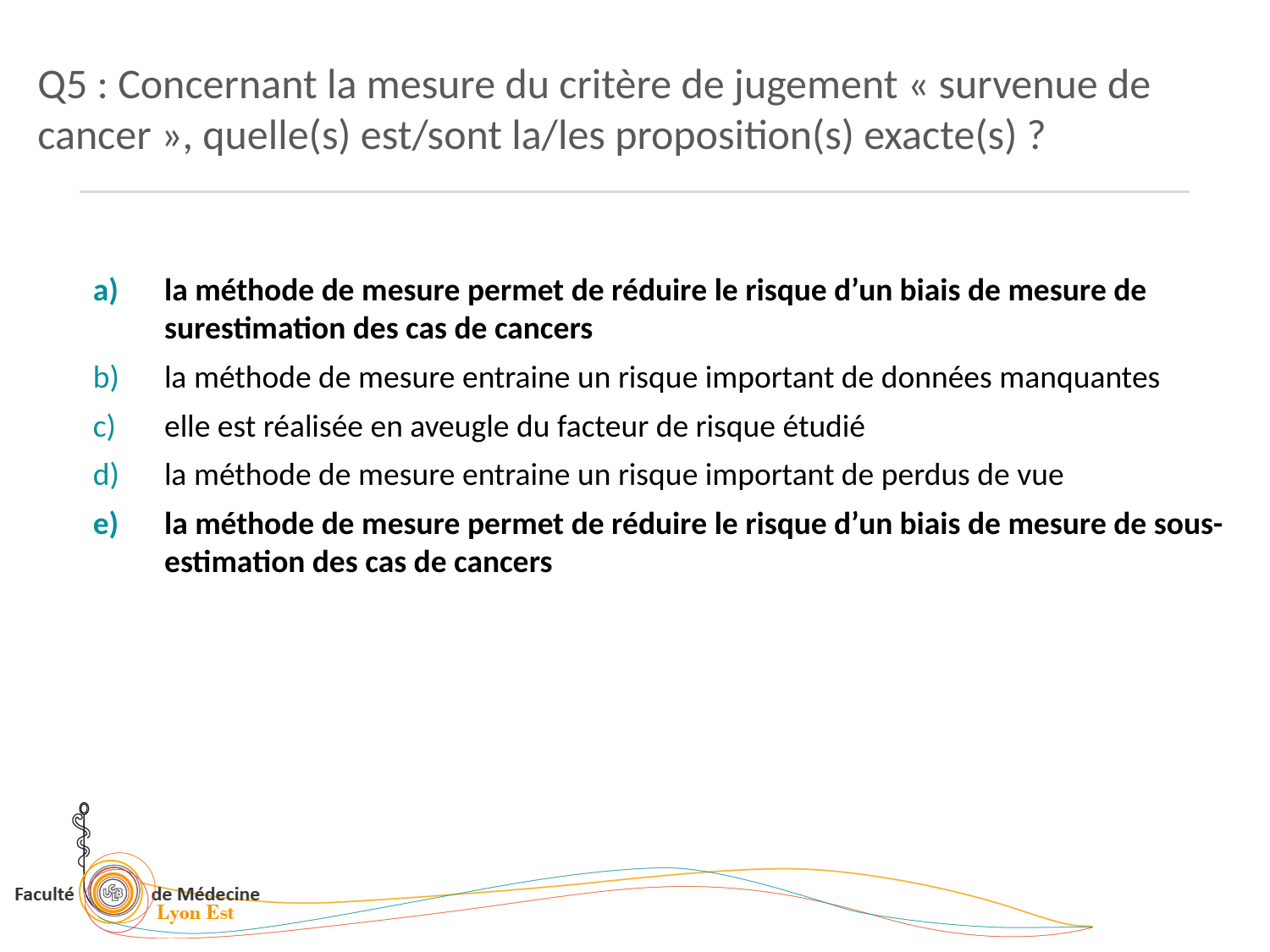

Q5 : Concernant la mesure du critère de jugement « survenue de cancer », quelle(s) est/sont la/les proposition(s) exacte(s) ?

la méthode de mesure permet de réduire le risque d’un biais de mesure de surestimation des cas de cancers
la méthode de mesure entraine un risque important de données manquantes
elle est réalisée en aveugle du facteur de risque étudié
la méthode de mesure entraine un risque important de perdus de vue
la méthode de mesure permet de réduire le risque d’un biais de mesure de sous-estimation des cas de cancers